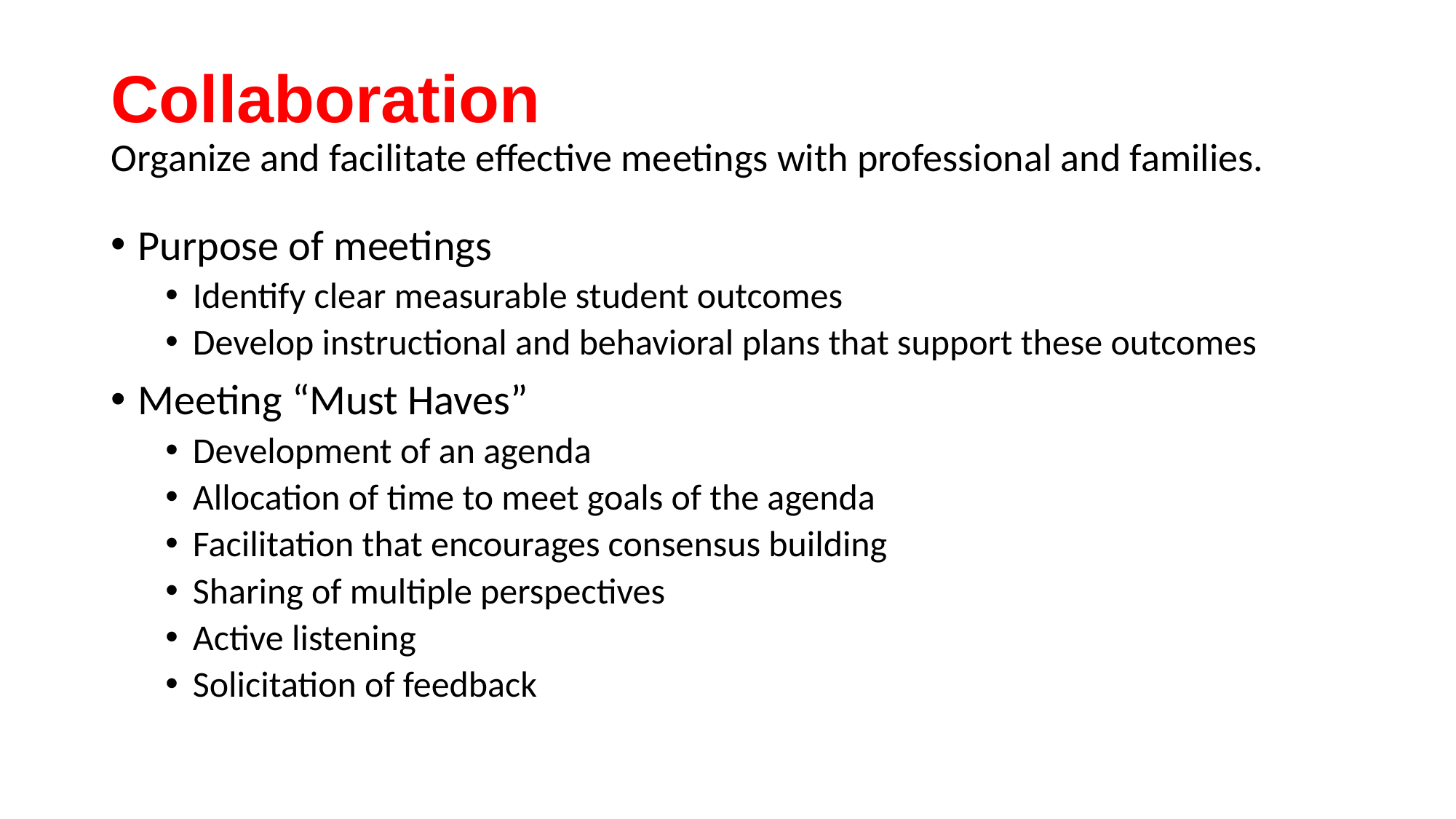

# Collaboration Organize and facilitate effective meetings with professional and families.
Purpose of meetings
Identify clear measurable student outcomes
Develop instructional and behavioral plans that support these outcomes
Meeting “Must Haves”
Development of an agenda
Allocation of time to meet goals of the agenda
Facilitation that encourages consensus building
Sharing of multiple perspectives
Active listening
Solicitation of feedback